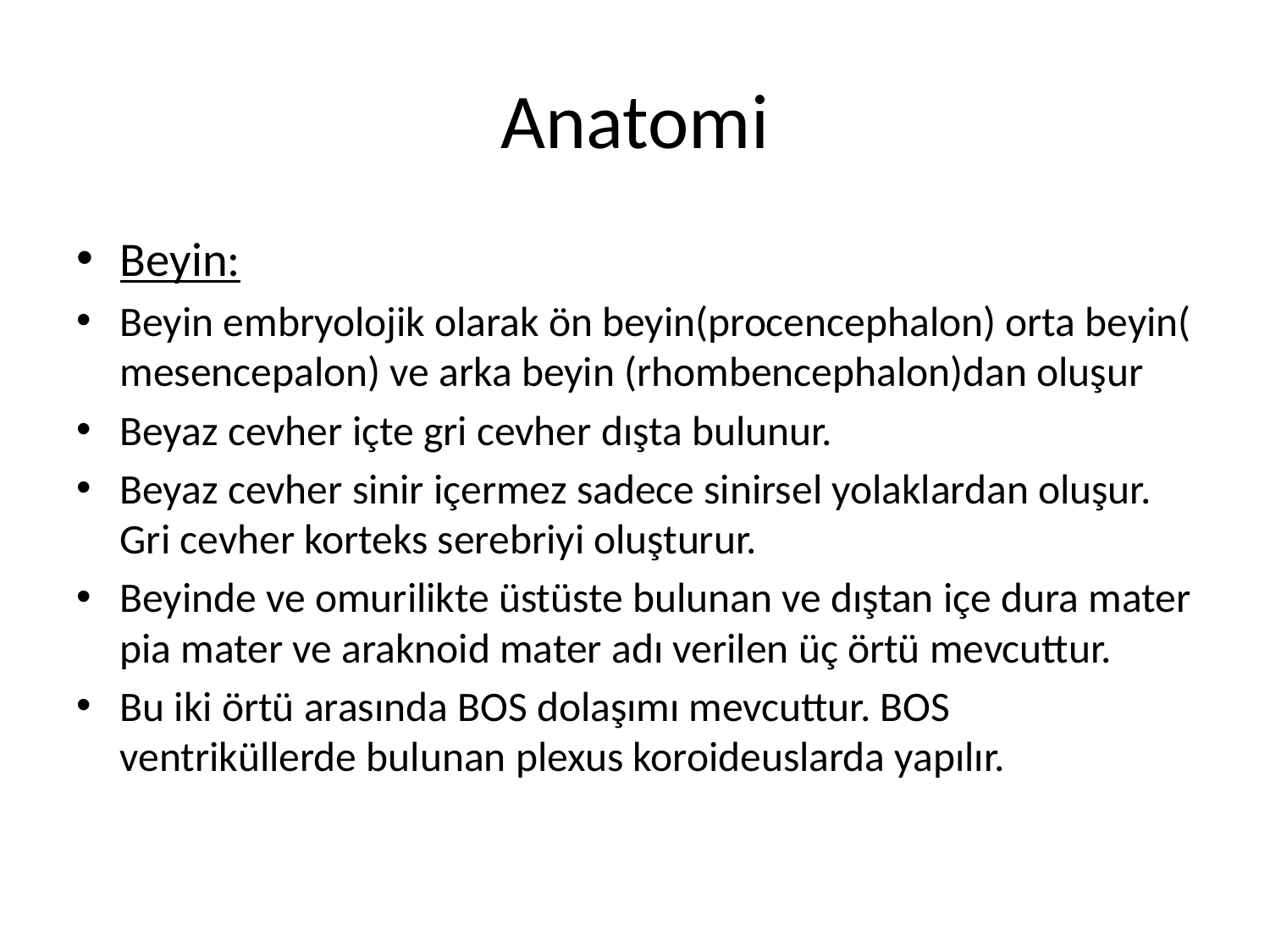

# Anatomi
Beyin:
Beyin embryolojik olarak ön beyin(procencephalon) orta beyin( mesencepalon) ve arka beyin (rhombencephalon)dan oluşur
Beyaz cevher içte gri cevher dışta bulunur.
Beyaz cevher sinir içermez sadece sinirsel yolaklardan oluşur. Gri cevher korteks serebriyi oluşturur.
Beyinde ve omurilikte üstüste bulunan ve dıştan içe dura mater pia mater ve araknoid mater adı verilen üç örtü mevcuttur.
Bu iki örtü arasında BOS dolaşımı mevcuttur. BOS ventriküllerde bulunan plexus koroideuslarda yapılır.